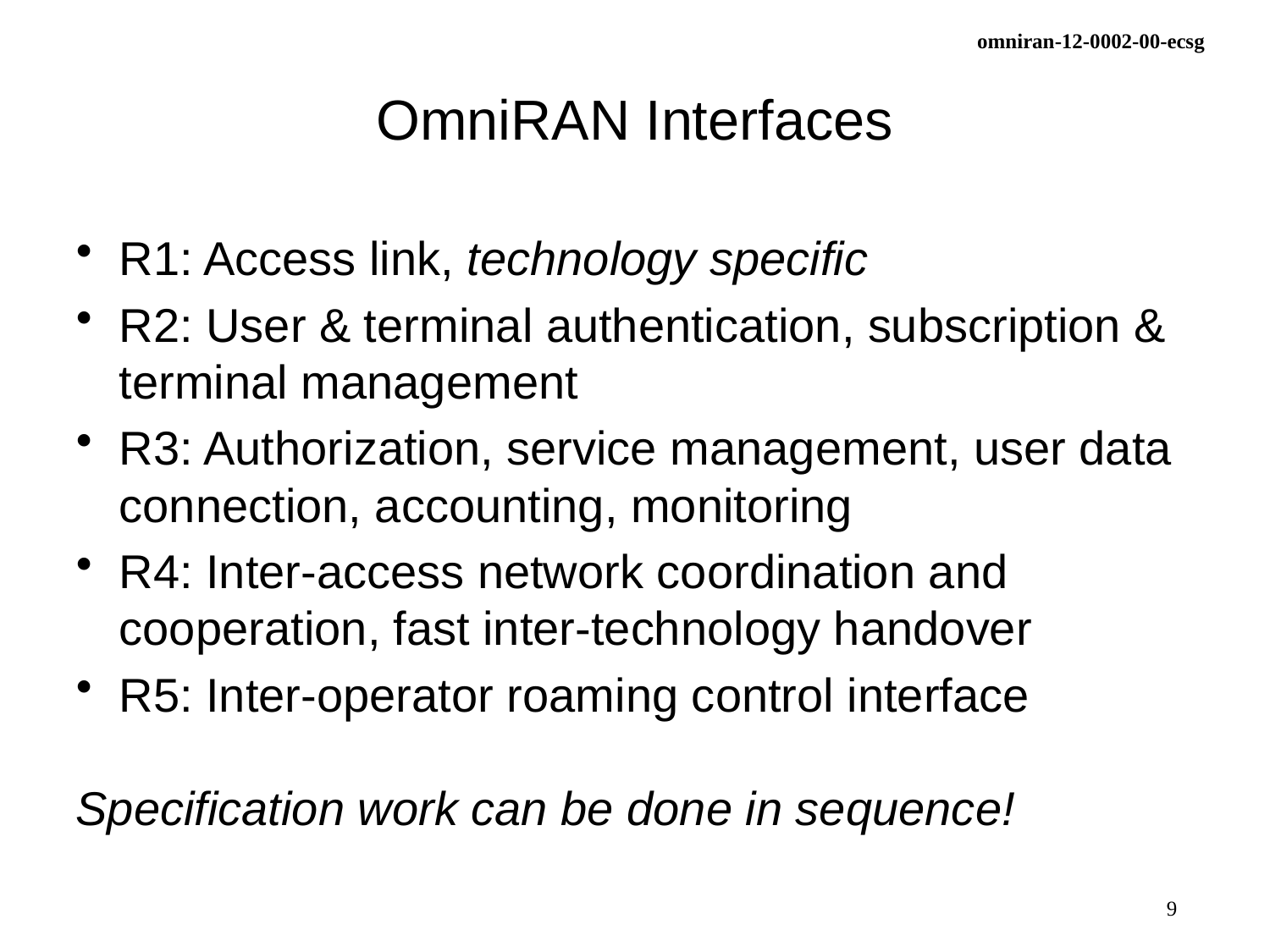

# OmniRAN Interfaces
R1: Access link, technology specific
R2: User & terminal authentication, subscription & terminal management
R3: Authorization, service management, user data connection, accounting, monitoring
R4: Inter-access network coordination and cooperation, fast inter-technology handover
R5: Inter-operator roaming control interface

Specification work can be done in sequence!